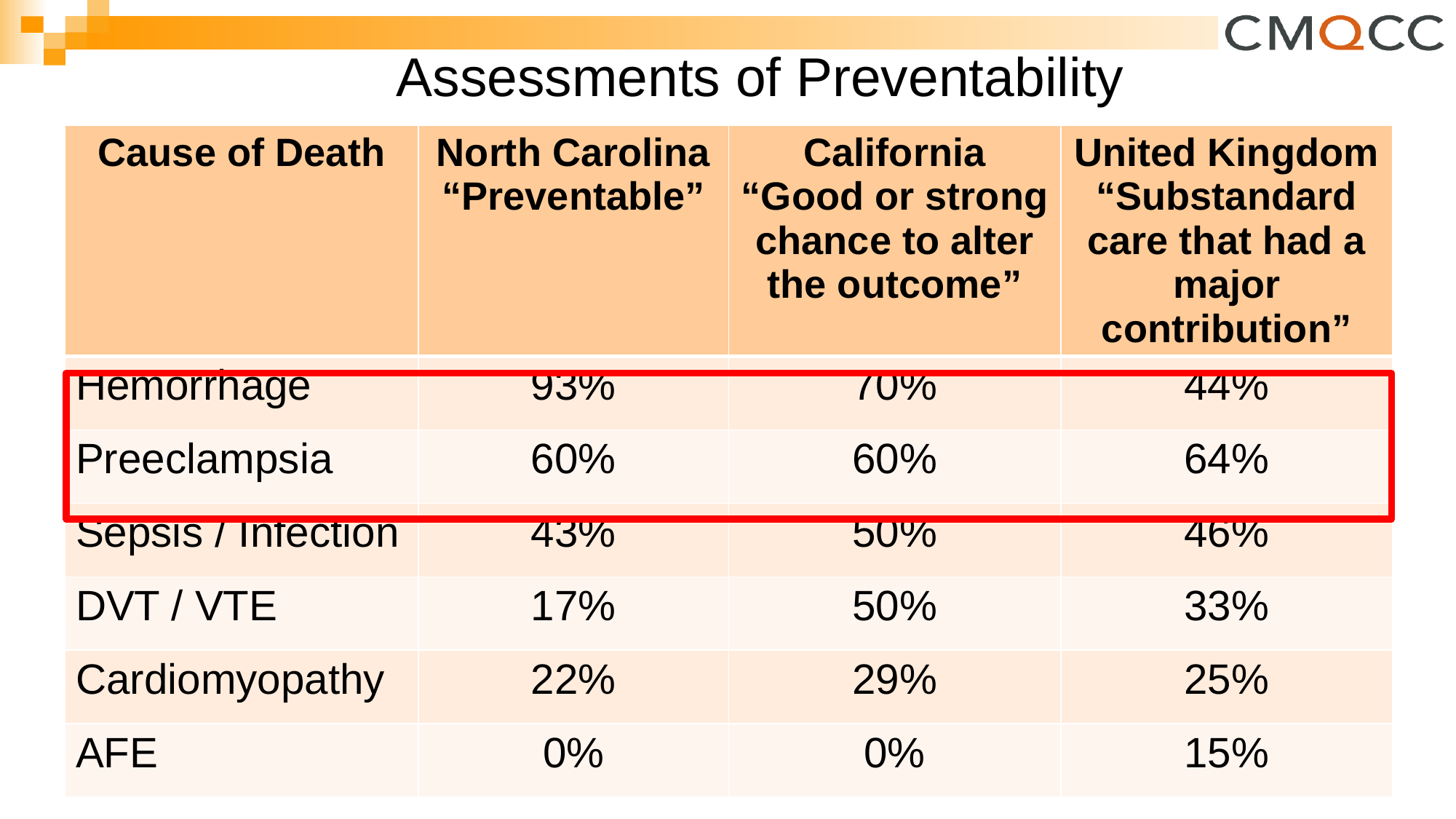

Assessments of Preventability
| Cause of Death | North Carolina “Preventable” | California “Good or strong chance to alter the outcome” | United Kingdom “Substandard care that had a major contribution” |
| --- | --- | --- | --- |
| Hemorrhage | 93% | 70% | 44% |
| Preeclampsia | 60% | 60% | 64% |
| Sepsis / Infection | 43% | 50% | 46% |
| DVT / VTE | 17% | 50% | 33% |
| Cardiomyopathy | 22% | 29% | 25% |
| AFE | 0% | 0% | 15% |